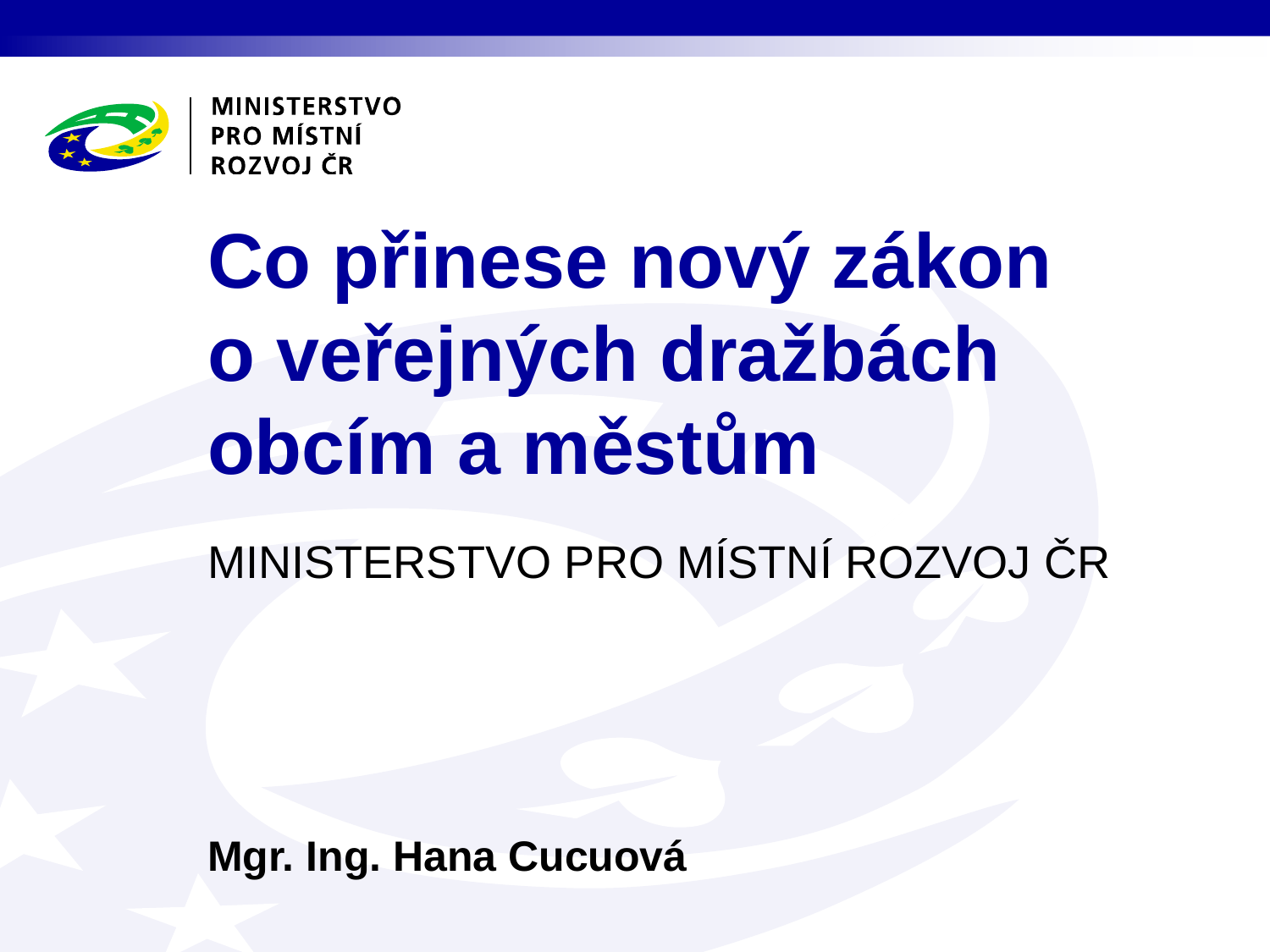

# Co přinese nový zákon o veřejných dražbách obcím a městům
Mgr. Ing. Hana Cucuová